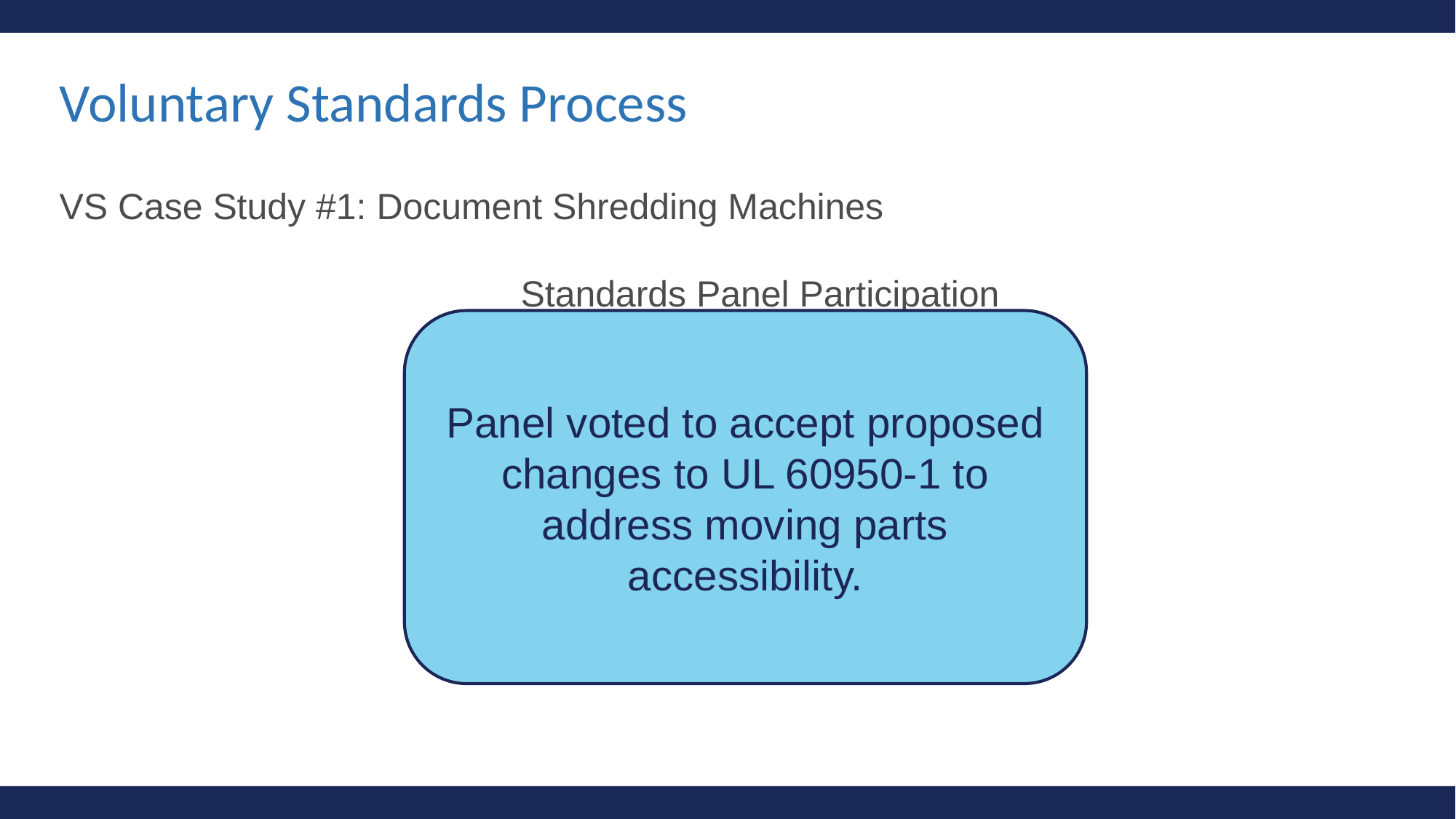

# Voluntary Standards Process
VS Case Study #1: Document Shredding Machines

Standards Panel Participation

Panel voted to accept proposed changes to UL 60950-1 to address moving parts accessibility.